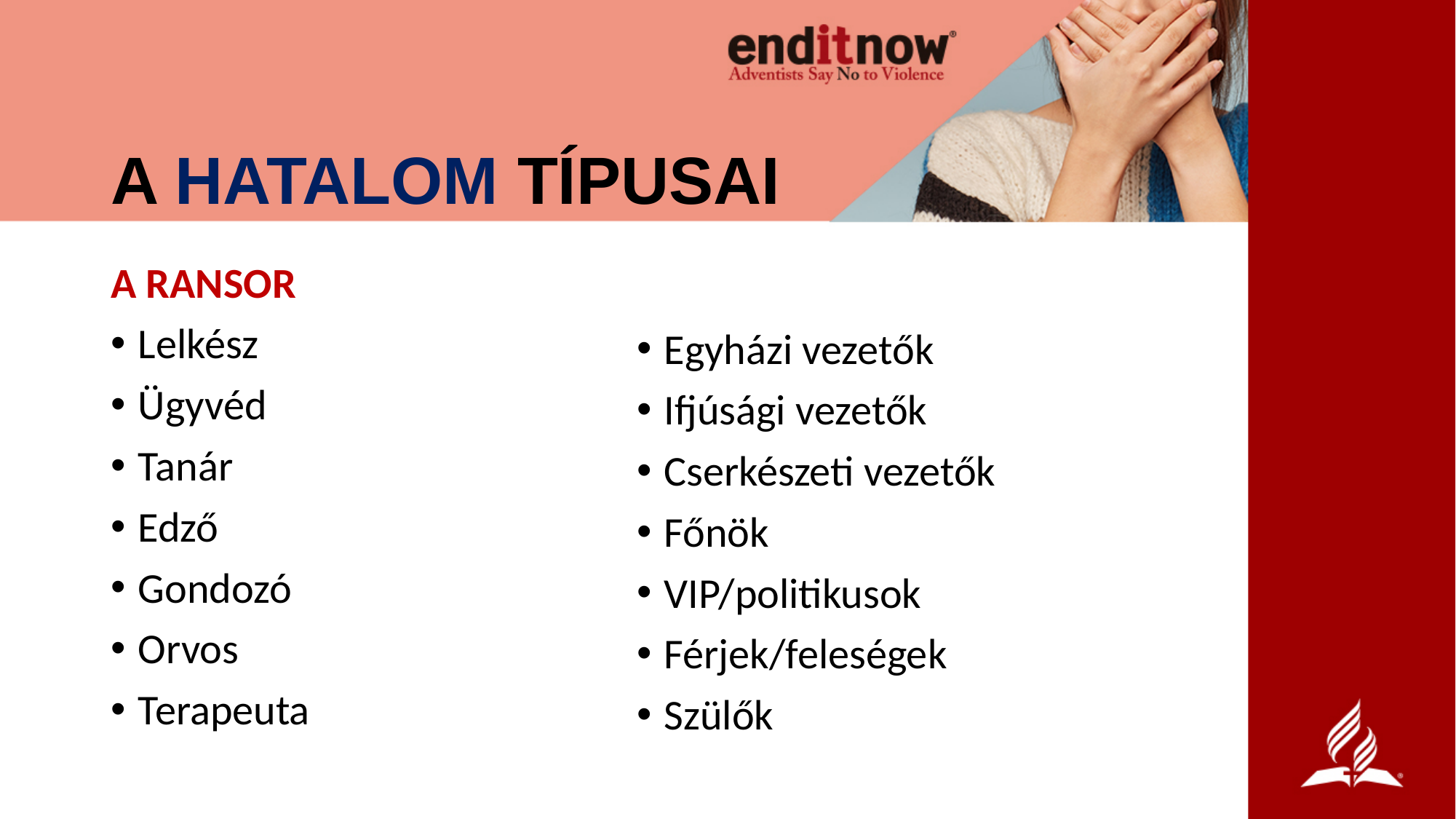

# A HATALOM TÍPUSAI
A RANSOR
Lelkész
Ügyvéd
Tanár
Edző
Gondozó
Orvos
Terapeuta

Egyházi vezetők
Ifjúsági vezetők
Cserkészeti vezetők
Főnök
VIP/politikusok
Férjek/feleségek
Szülők